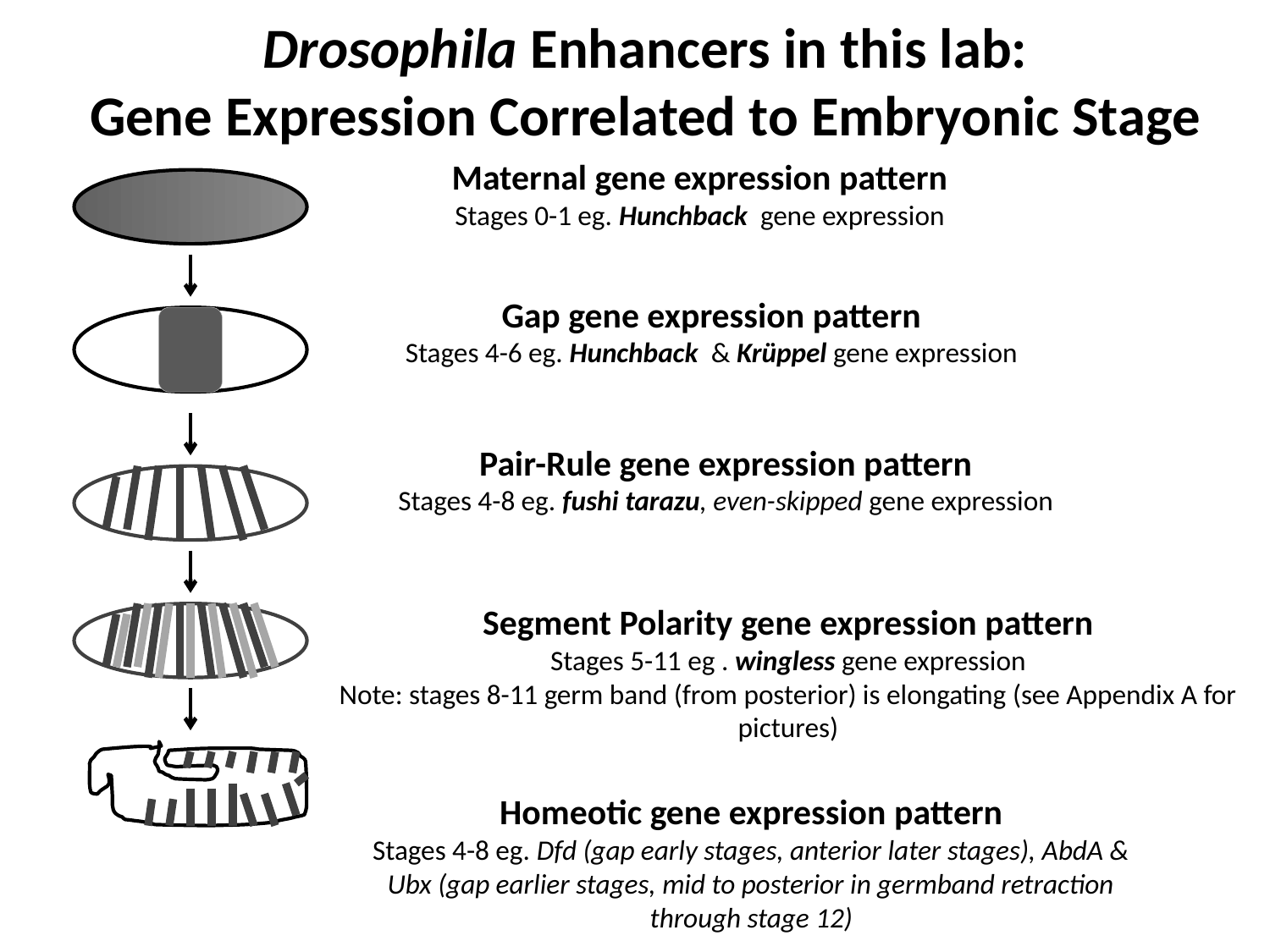

# Drosophila Enhancers in this lab: Gene Expression Correlated to Embryonic Stage
Maternal gene expression pattern
Stages 0-1 eg. Hunchback  gene expression

Gap gene expression pattern
Stages 4-6 eg. Hunchback  & Krüppel gene expression

Pair-Rule gene expression pattern
Stages 4-8 eg. fushi tarazu, even-skipped gene expression

Segment Polarity gene expression pattern
Stages 5-11 eg . wingless gene expression
Note: stages 8-11 germ band (from posterior) is elongating (see Appendix A for pictures)

Homeotic gene expression pattern
Stages 4-8 eg. Dfd (gap early stages, anterior later stages), AbdA & Ubx (gap earlier stages, mid to posterior in germband retraction through stage 12)